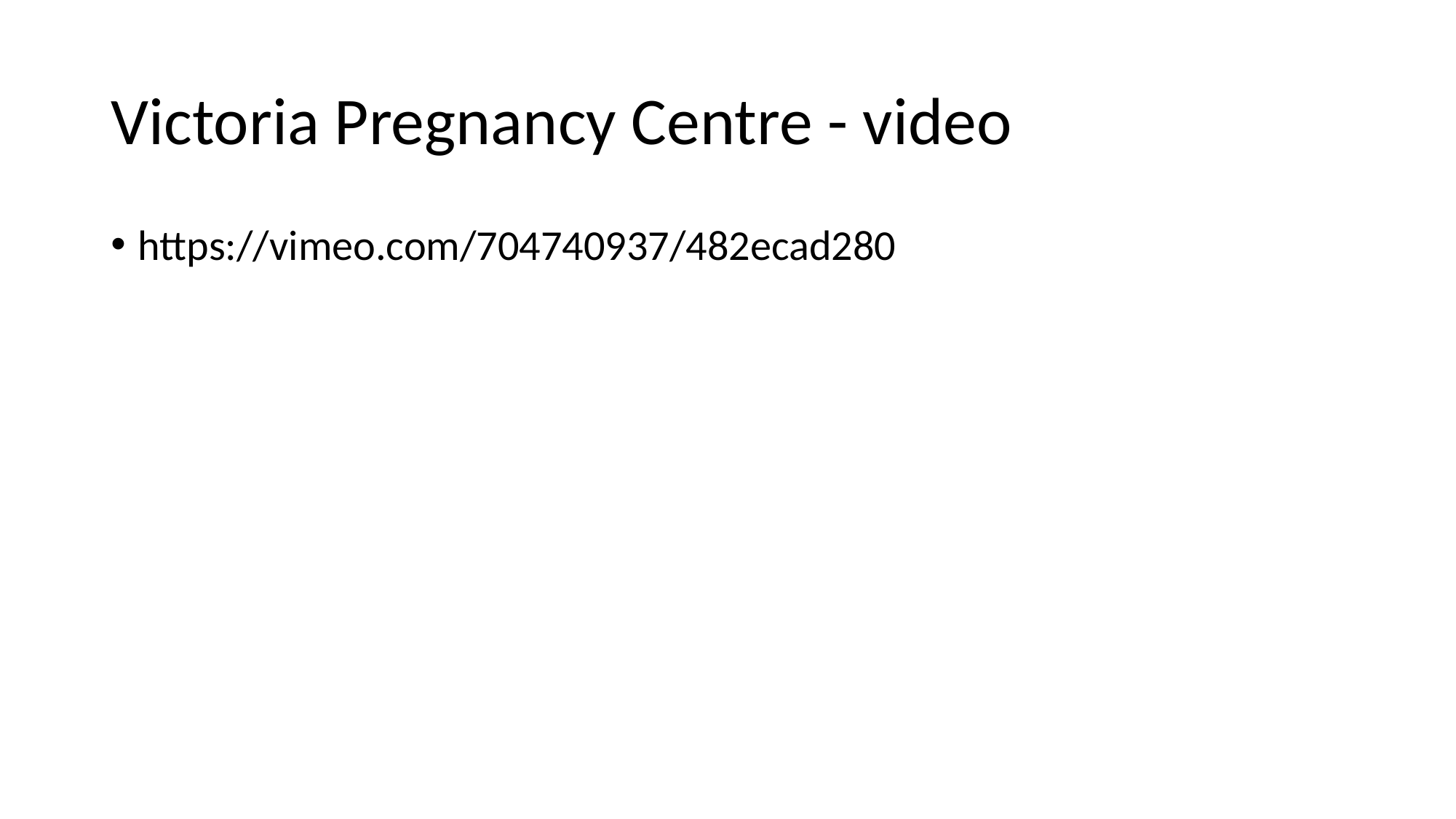

# Victoria Pregnancy Centre - video
https://vimeo.com/704740937/482ecad280